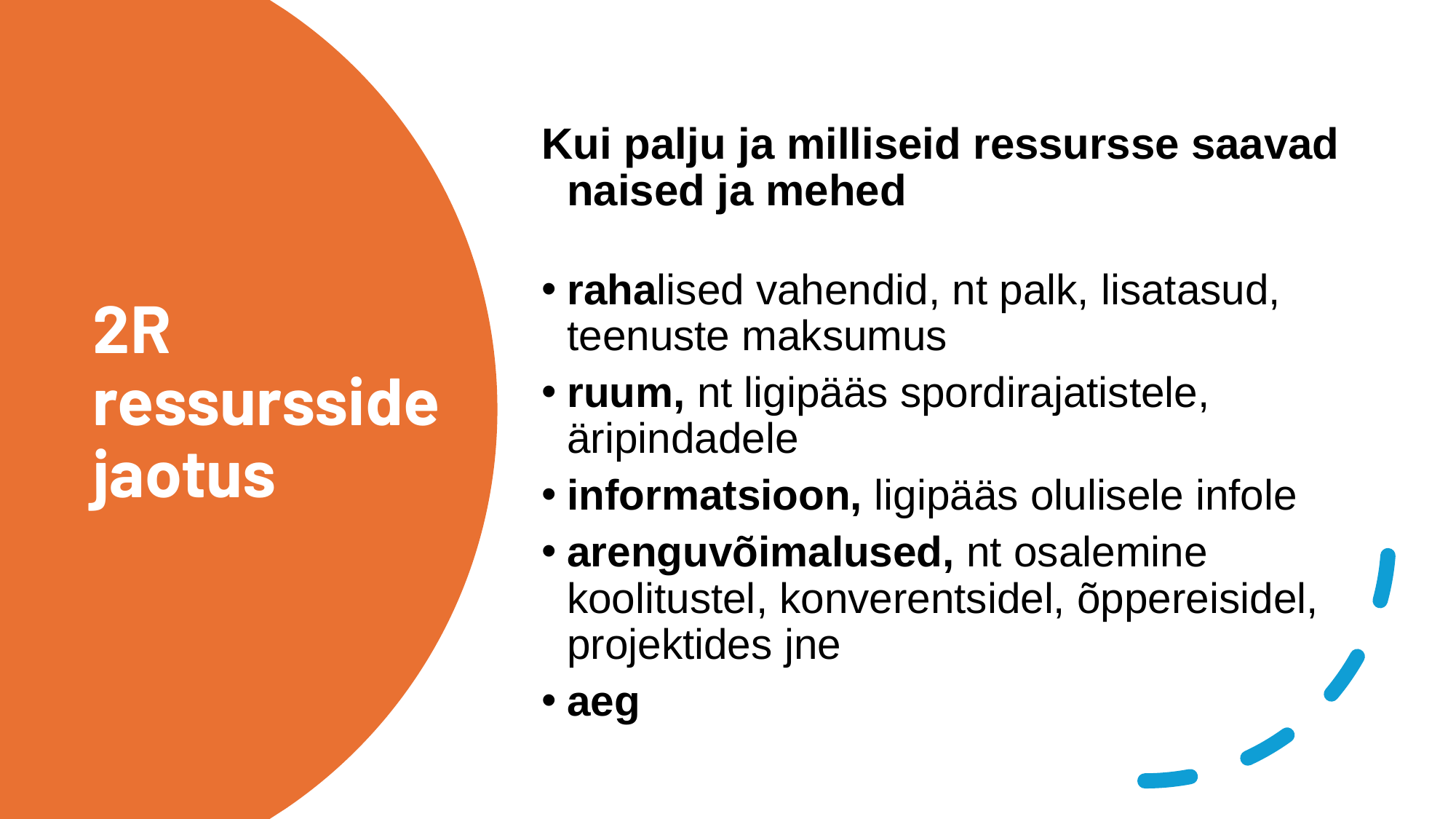

Kui palju ja milliseid ressursse saavad naised ja mehed

rahalised vahendid, nt palk, lisatasud, teenuste maksumus
ruum, nt ligipääs spordirajatistele, äripindadele
informatsioon, ligipääs olulisele infole
arenguvõimalused, nt osalemine koolitustel, konverentsidel, õppereisidel, projektides jne
aeg

# 2R  ressursside jaotus